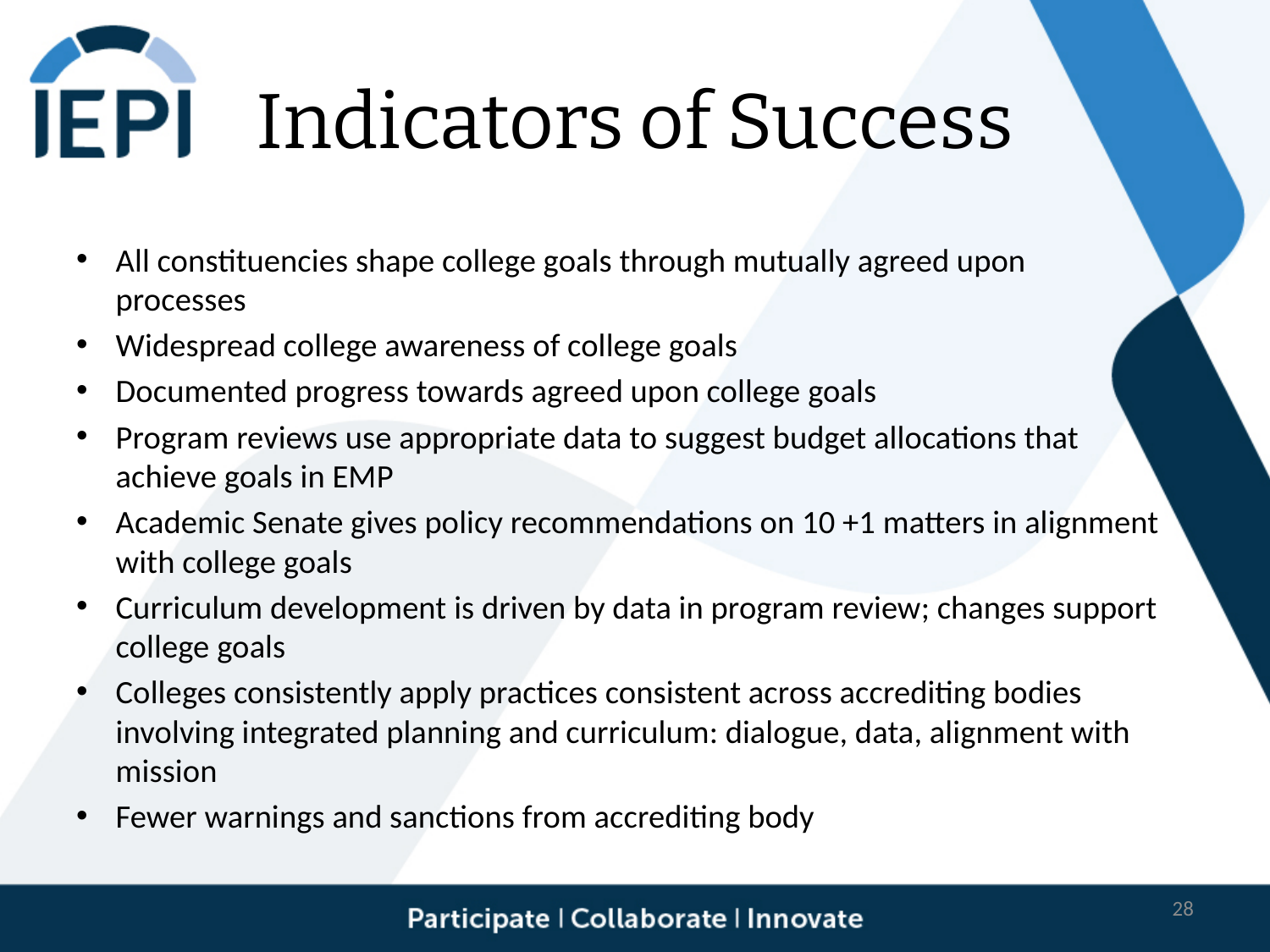

# Indicators of Success
All constituencies shape college goals through mutually agreed upon processes
Widespread college awareness of college goals
Documented progress towards agreed upon college goals
Program reviews use appropriate data to suggest budget allocations that achieve goals in EMP
Academic Senate gives policy recommendations on 10 +1 matters in alignment with college goals
Curriculum development is driven by data in program review; changes support college goals
Colleges consistently apply practices consistent across accrediting bodies involving integrated planning and curriculum: dialogue, data, alignment with mission
Fewer warnings and sanctions from accrediting body

28